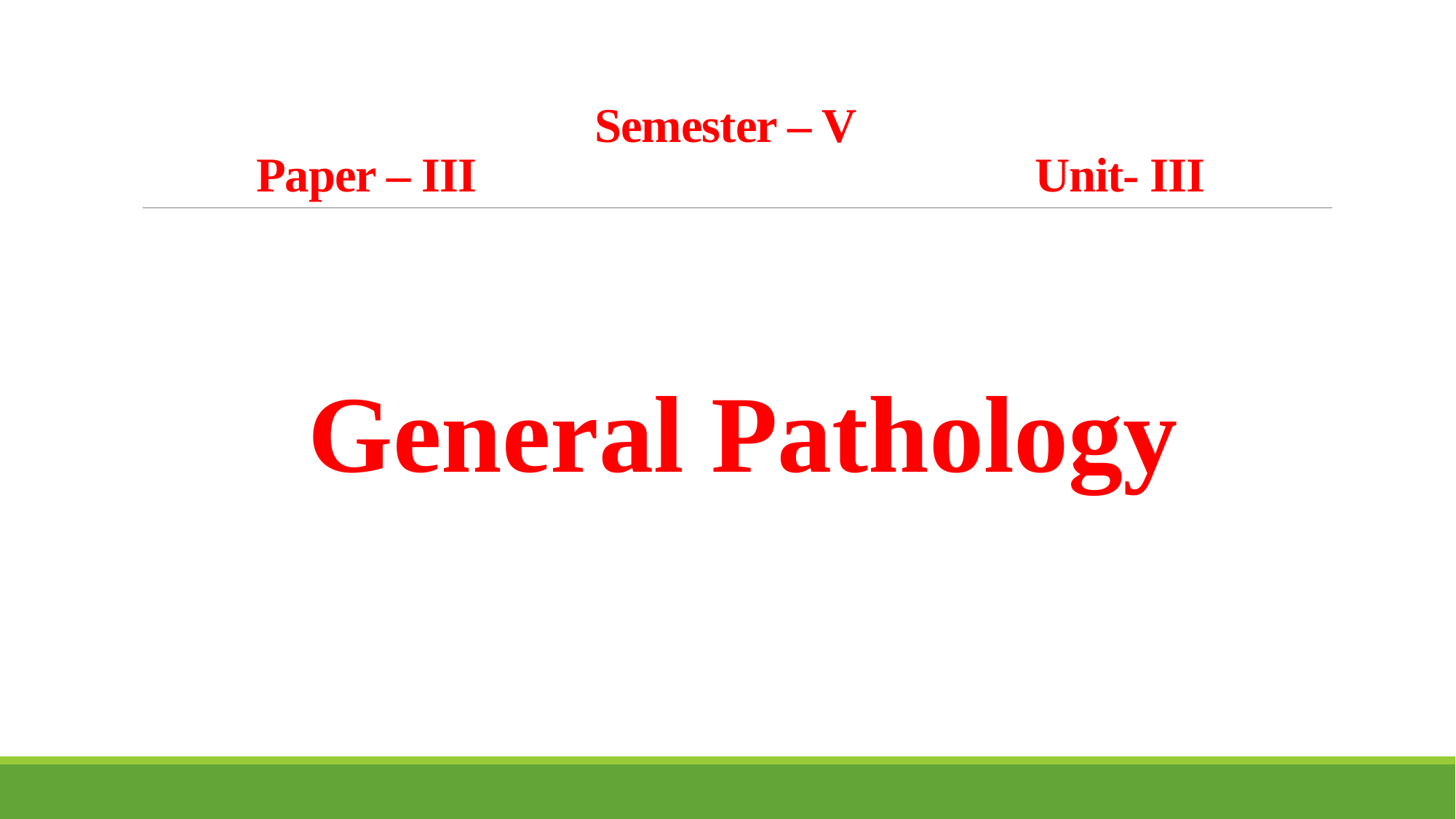

# Semester – V Paper – III                                                 Unit- III

General Pathology